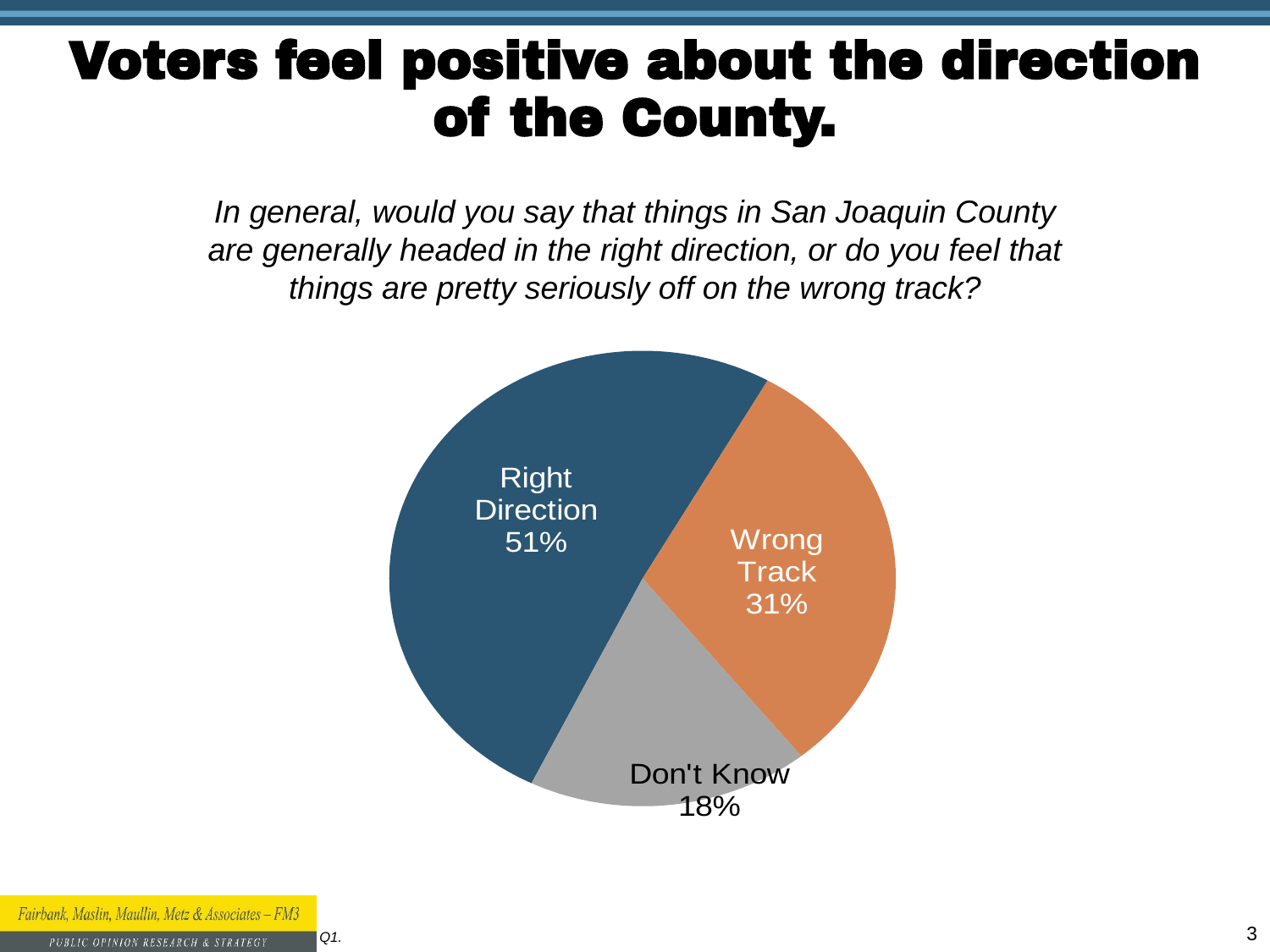

# Voters feel positive about the direction of the County.
In general, would you say that things in San Joaquin County are generally headed in the right direction, or do you feel that things are pretty seriously off on the wrong track?

### Chart

| Category | Column2 |
|---|---|
| Right Direction | 0.51 |
| Wrong Track | 0.31 |
| Don't Know | 0.18 |
Q1.